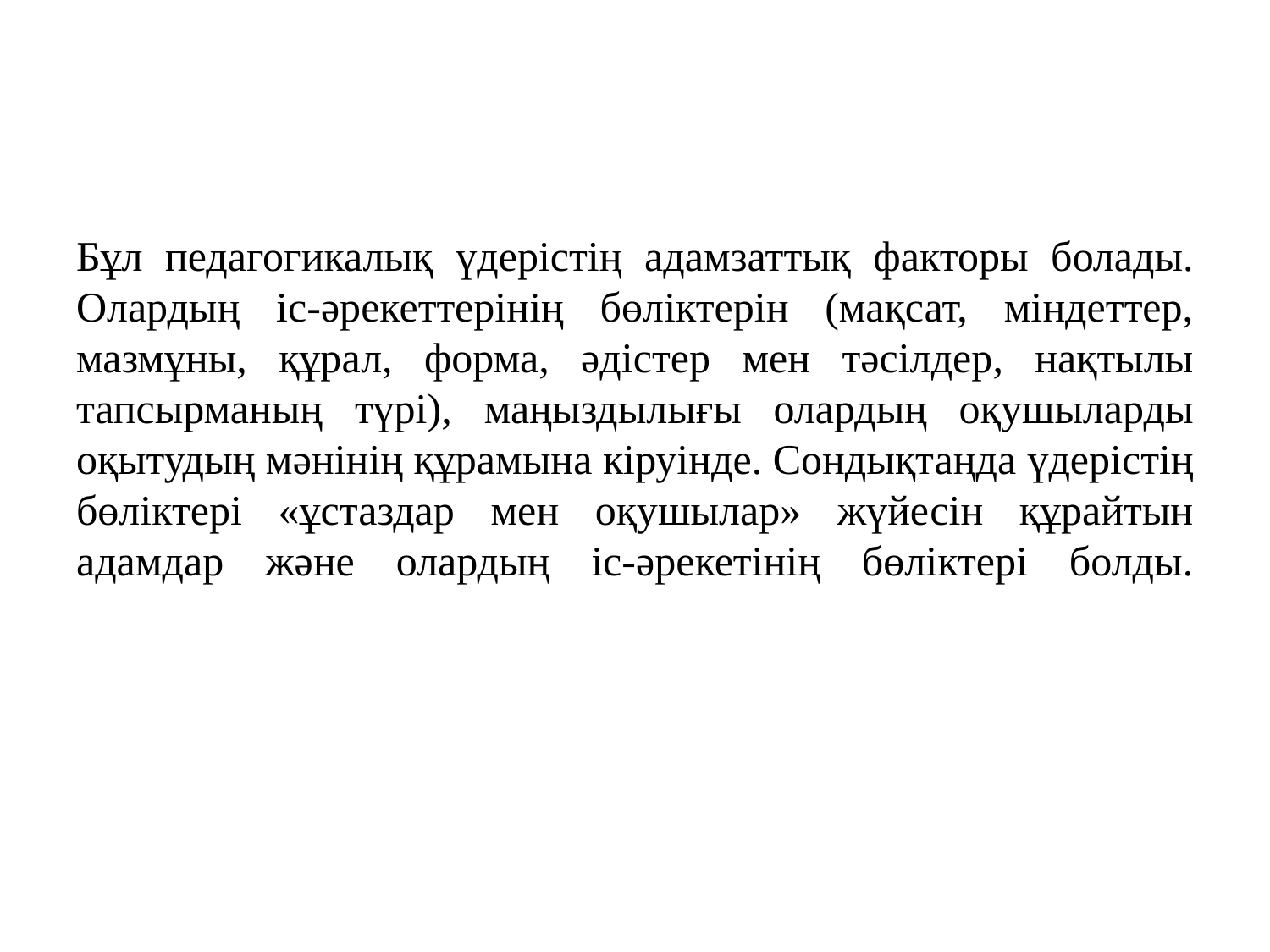

#
Бұл педагогикалық үдерістің адамзаттық факторы болады. Олардың іс-әрекеттерінің бөліктерін (мақсат, міндеттер, мазмұны, құрал, форма, әдістер мен тәсілдер, нақтылы тапсырманың түрі), маңыздылығы олардың оқушыларды оқытудың мәнінің құрамына кіруінде. Сондықтаңда үдерістің бөліктері «ұстаздар мен оқушылар» жүйесін құрайтын адамдар және олардың іс-әрекетінің бөліктері болды.